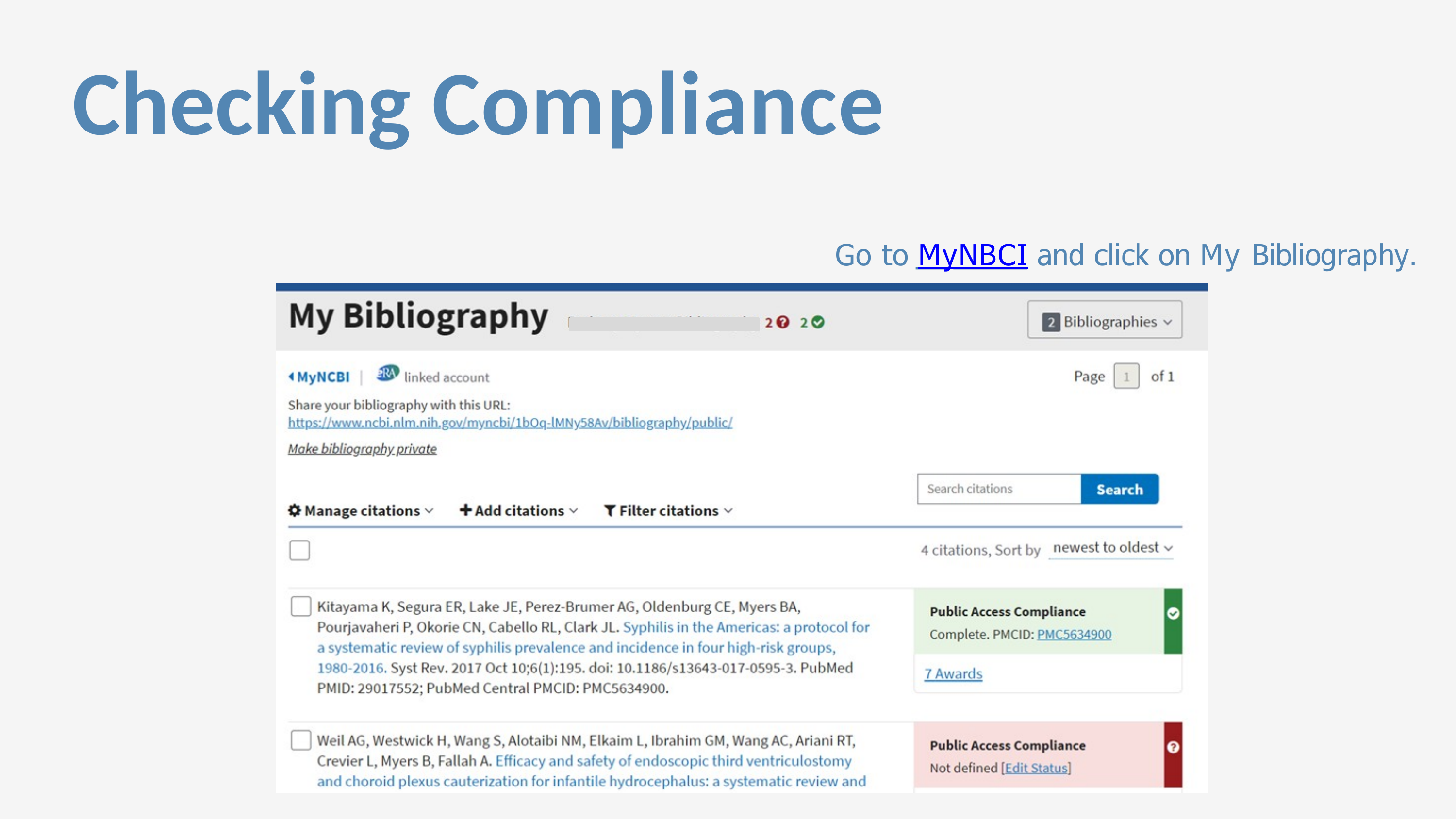

Checking Compliance
Go to MyNBCI and click on My Bibliography.